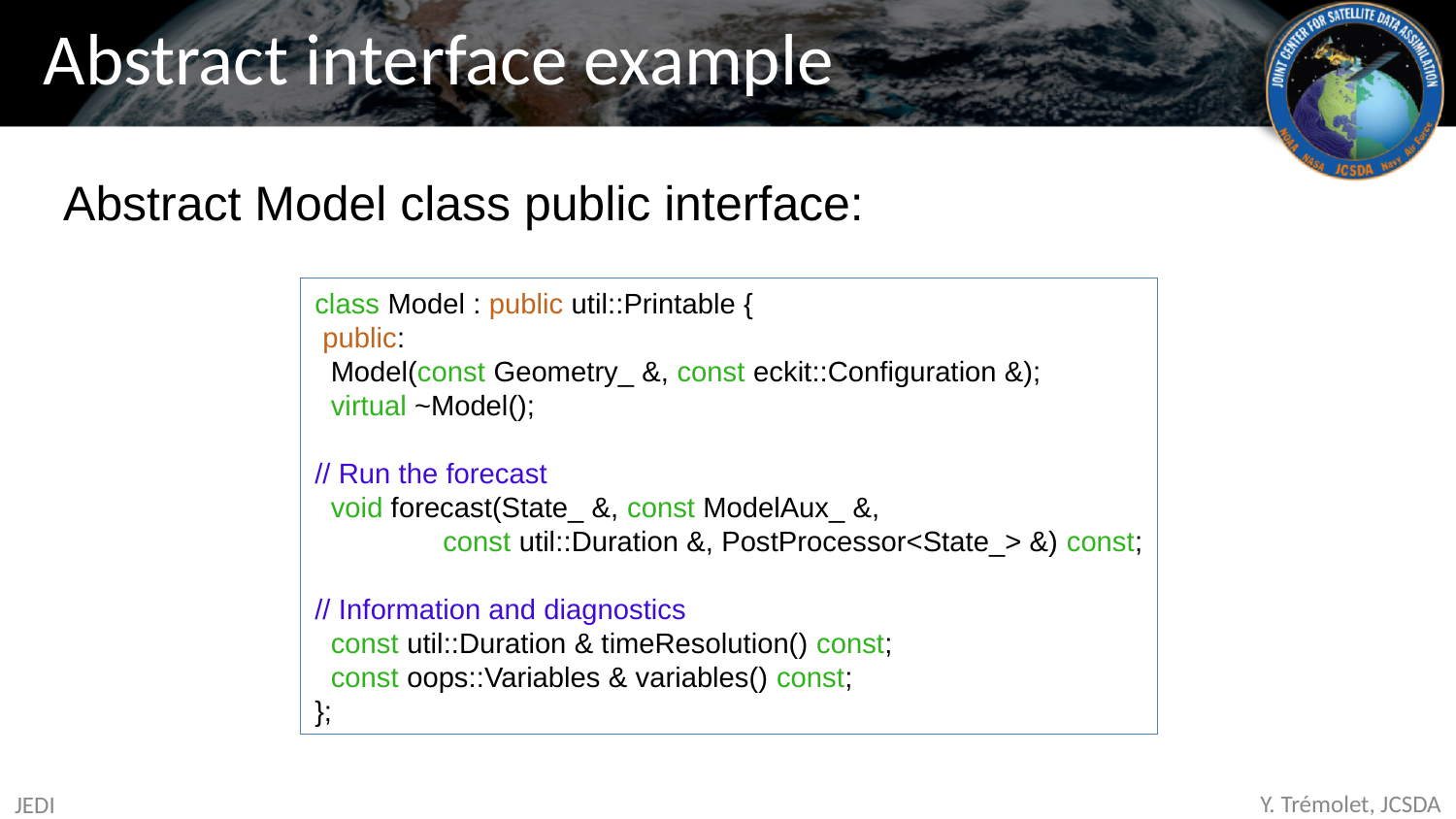

# Abstract interface example
Abstract Model class public interface:
class Model : public util::Printable {
 public:
  Model(const Geometry_ &, const eckit::Configuration &);
  virtual ~Model();

// Run the forecast
  void forecast(State_ &, const ModelAux_ &,
                const util::Duration &, PostProcessor<State_> &) const;

// Information and diagnostics
  const util::Duration & timeResolution() const;
  const oops::Variables & variables() const;
};
JEDI
Y. Trémolet, JCSDA